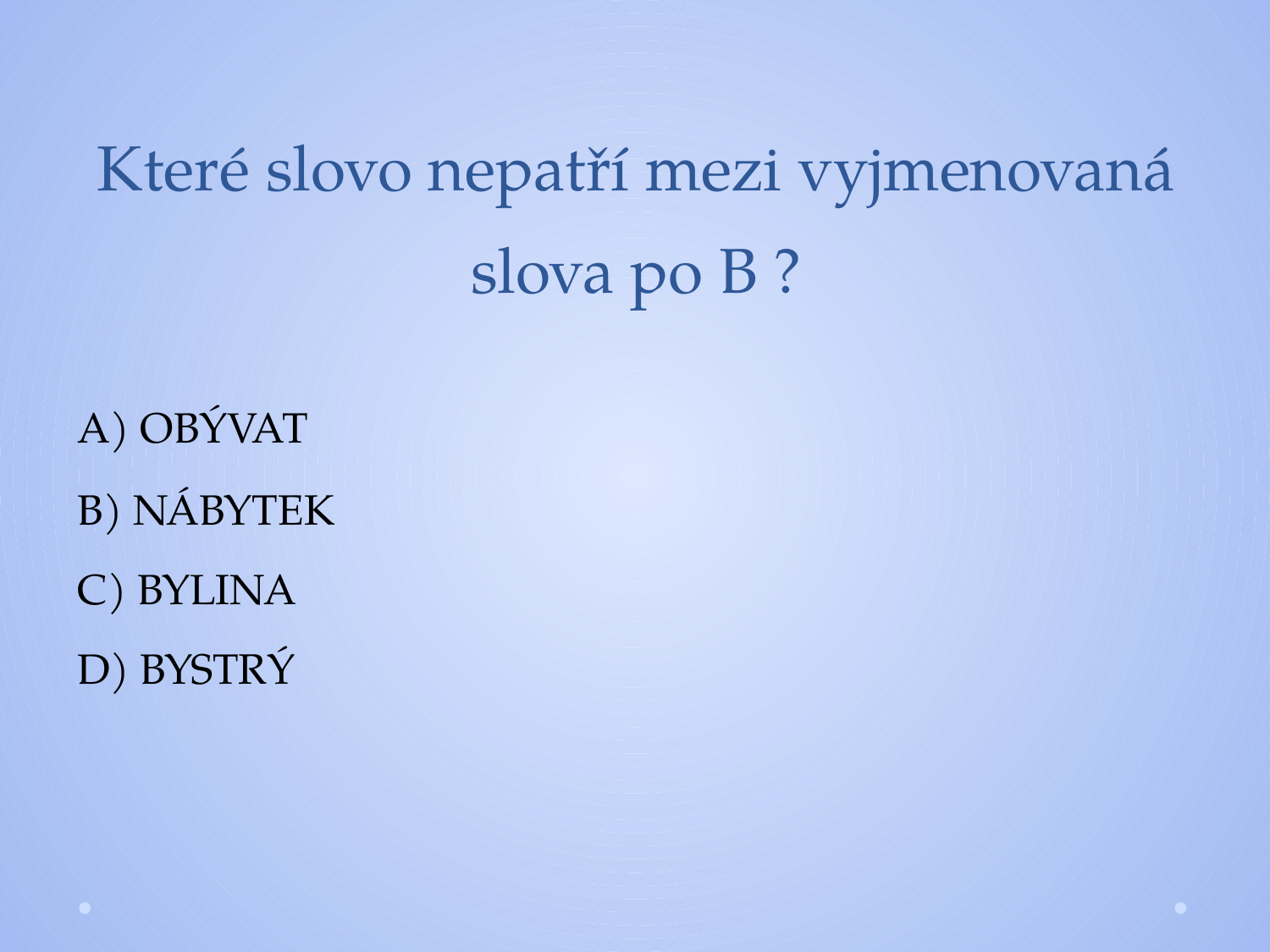

# Které slovo nepatří mezi vyjmenovaná slova po B ?
A) OBÝVAT
B) NÁBYTEK
C) BYLINA
D) BYSTRÝ